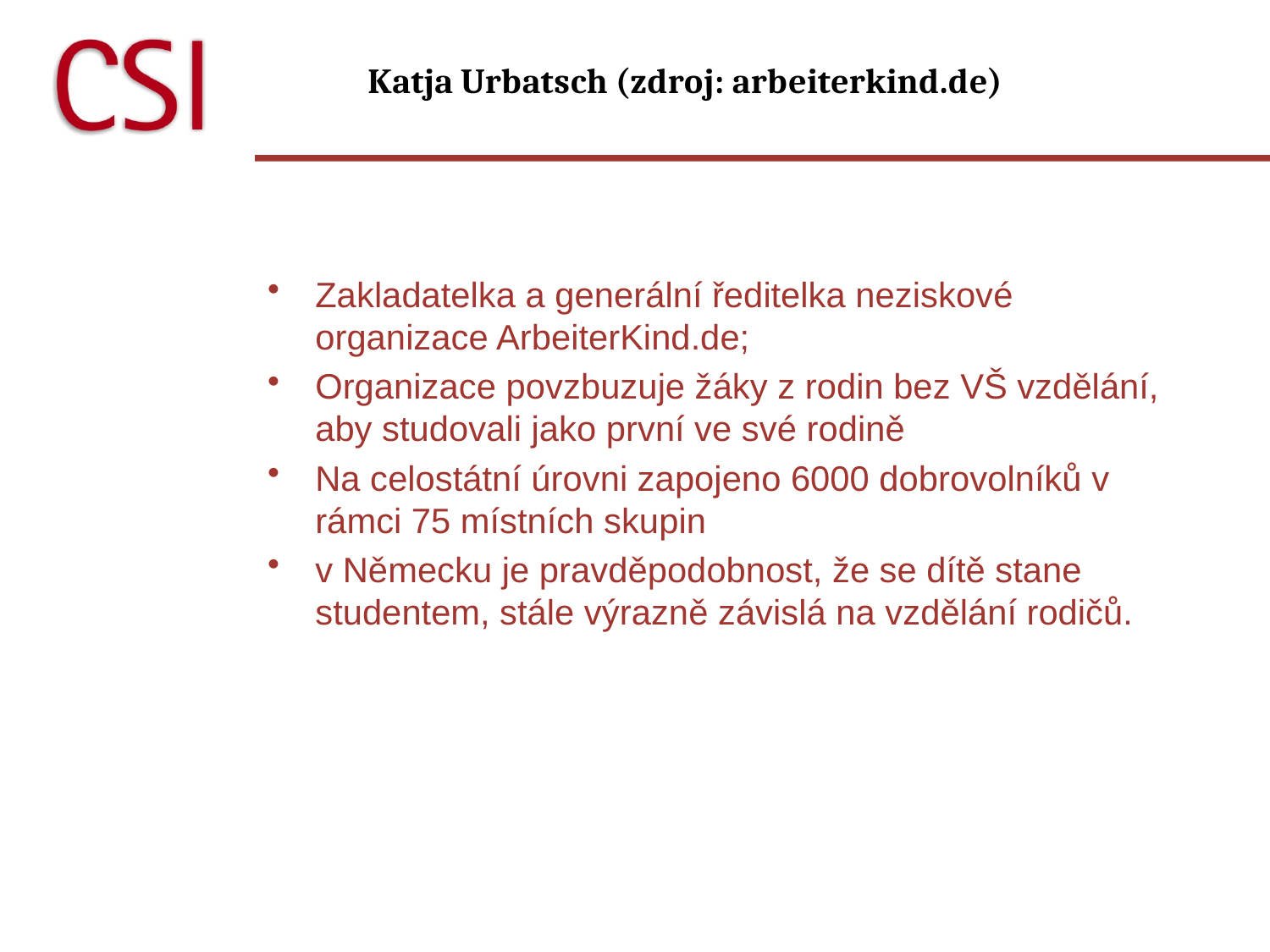

# Katja Urbatsch (zdroj: arbeiterkind.de)
Zakladatelka a generální ředitelka neziskové organizace ArbeiterKind.de;
Organizace povzbuzuje žáky z rodin bez VŠ vzdělání, aby studovali jako první ve své rodině
Na celostátní úrovni zapojeno 6000 dobrovolníků v rámci 75 místních skupin
v Německu je pravděpodobnost, že se dítě stane studentem, stále výrazně závislá na vzdělání rodičů.